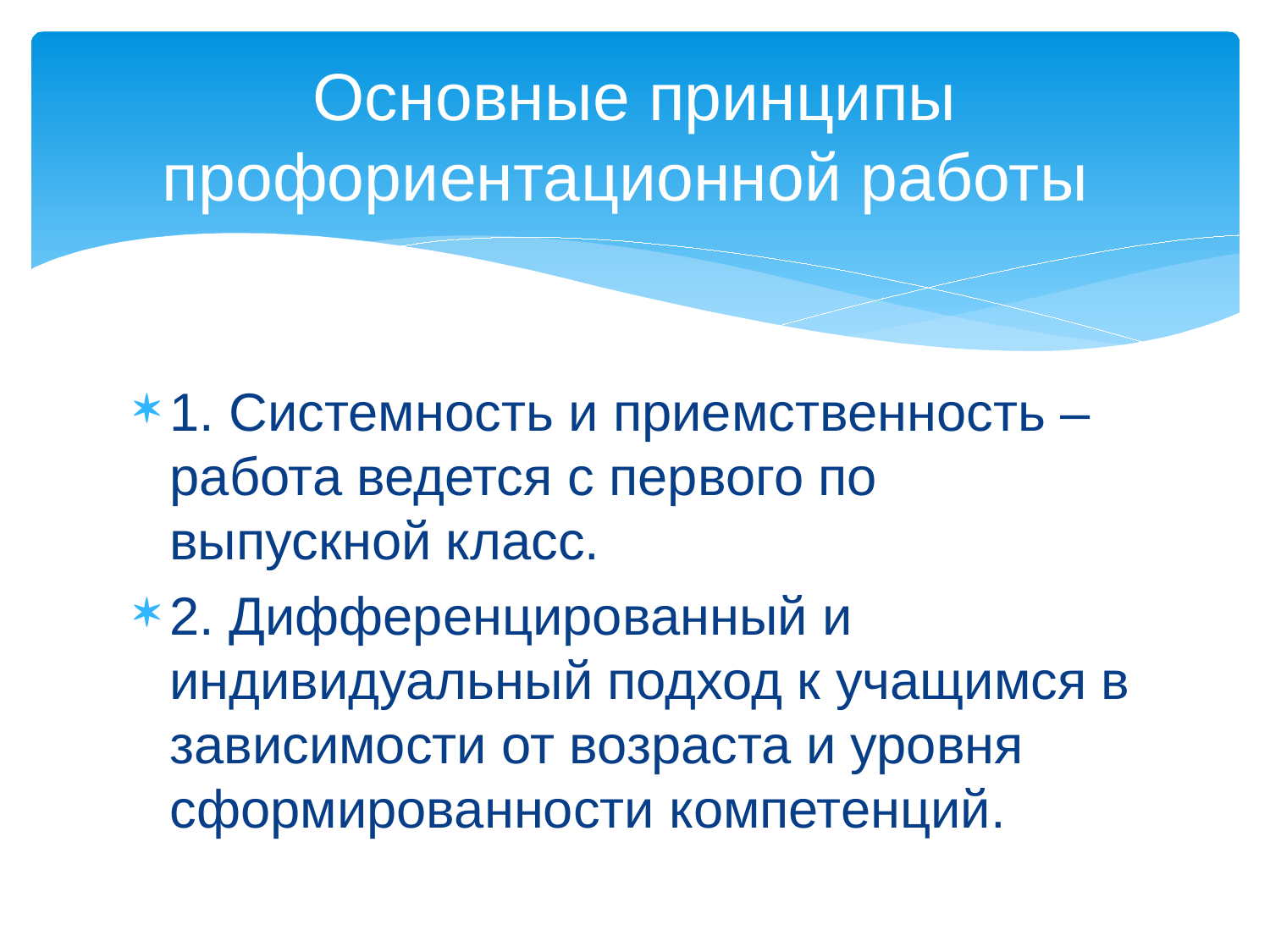

# Основные принципы профориентационной работы
1. Системность и приемственность – работа ведется с первого по выпускной класс.
2. Дифференцированный и индивидуальный подход к учащимся в зависимости от возраста и уровня сформированности компетенций.